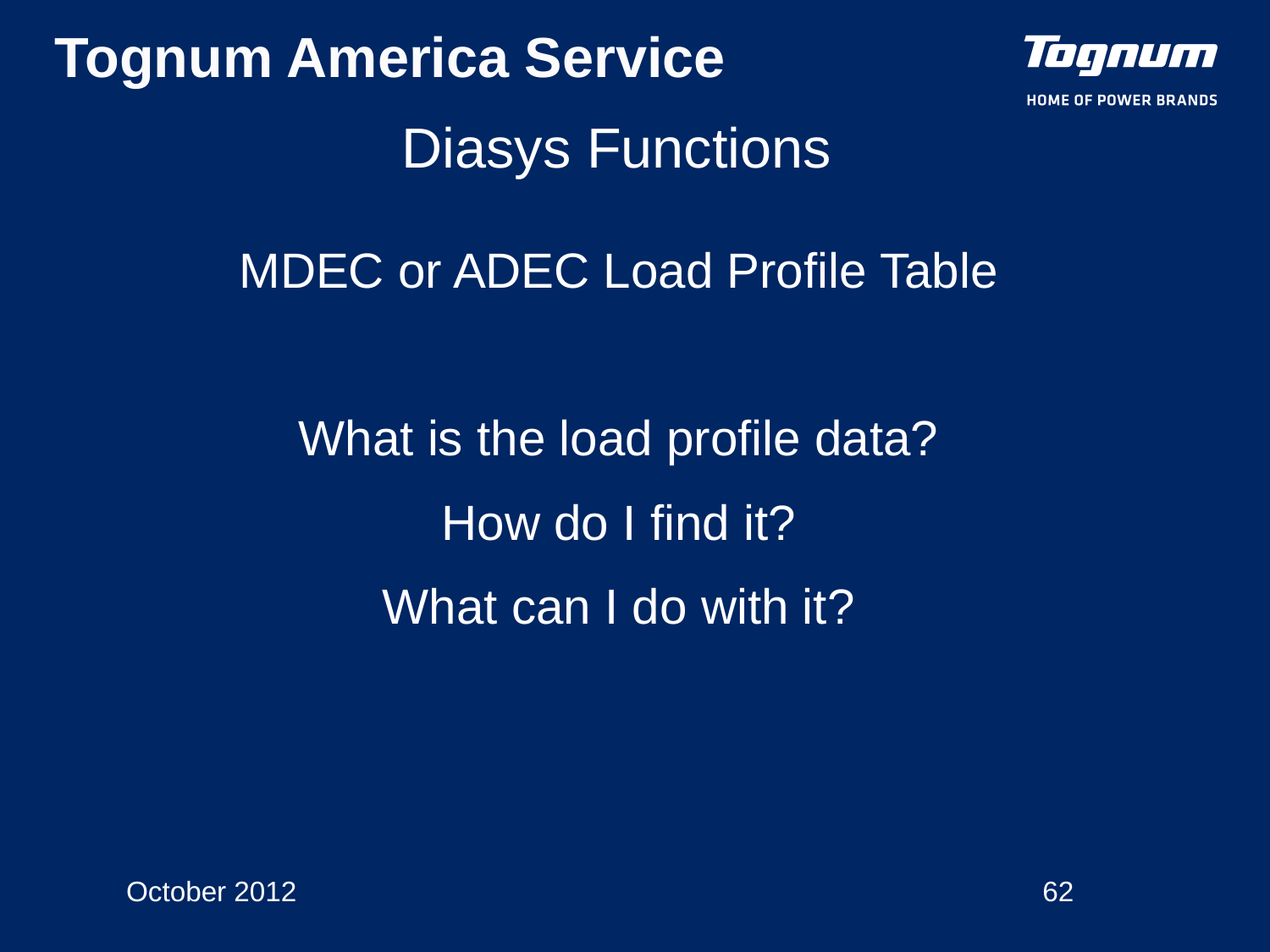

Diasys Functions
MDEC or ADEC Load Profile Table

What is the load profile data?
How do I find it?
What can I do with it?

October 2012
62